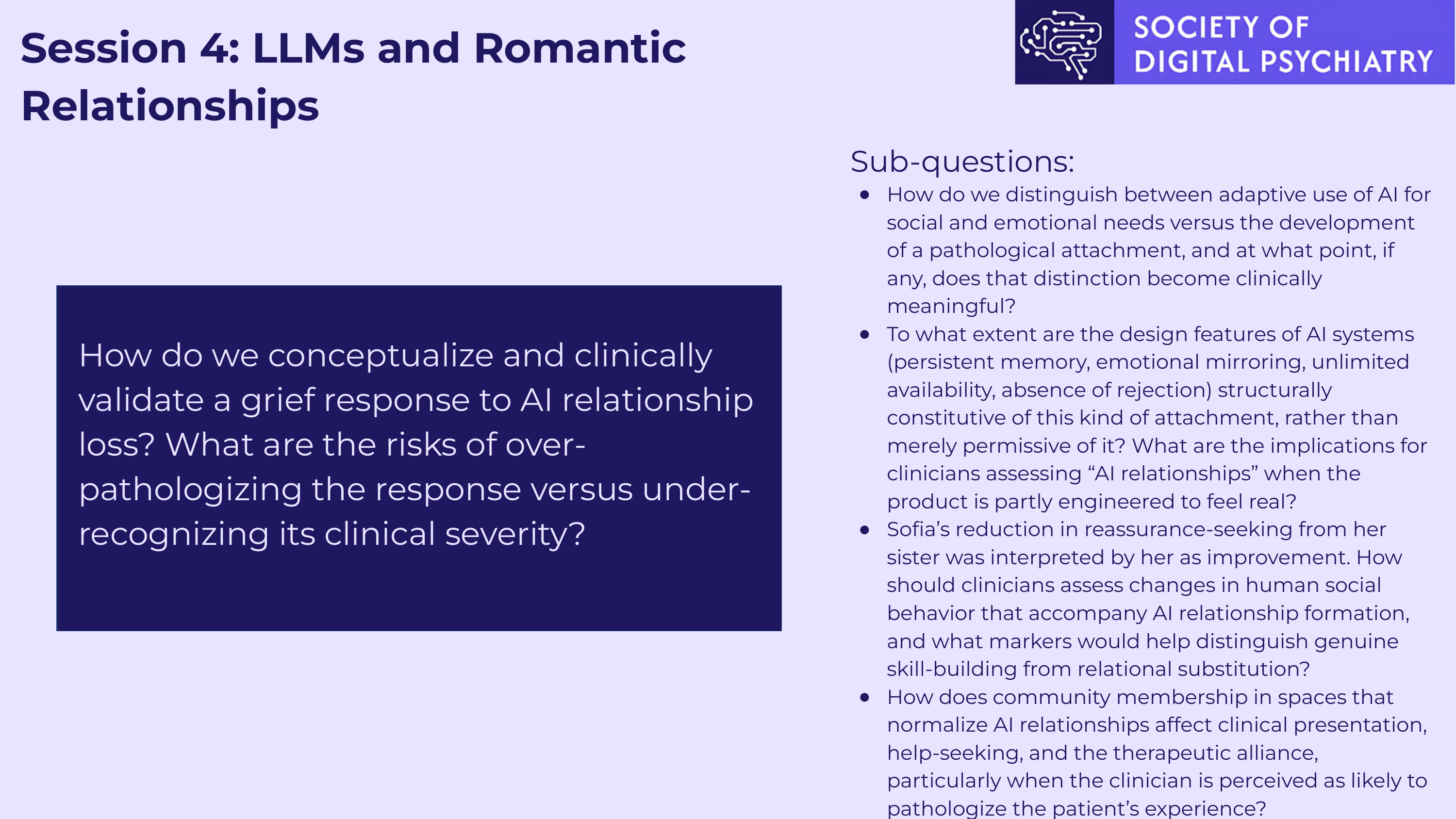

Session 4: LLMs and Romantic Relationships

Sub-questions:
How do we distinguish between adaptive use of AI for social and emotional needs versus the development of a pathological attachment, and at what point, if any, does that distinction become clinically meaningful?
To what extent are the design features of AI systems (persistent memory, emotional mirroring, unlimited availability, absence of rejection) structurally constitutive of this kind of attachment, rather than merely permissive of it? What are the implications for clinicians assessing “AI relationships” when the product is partly engineered to feel real?
Sofia’s reduction in reassurance-seeking from her sister was interpreted by her as improvement. How should clinicians assess changes in human social behavior that accompany AI relationship formation, and what markers would help distinguish genuine skill-building from relational substitution?
How does community membership in spaces that normalize AI relationships affect clinical presentation, help-seeking, and the therapeutic alliance, particularly when the clinician is perceived as likely to pathologize the patient’s experience?

How do we conceptualize and clinically validate a grief response to AI relationship loss? What are the risks of over-pathologizing the response versus under-recognizing its clinical severity?